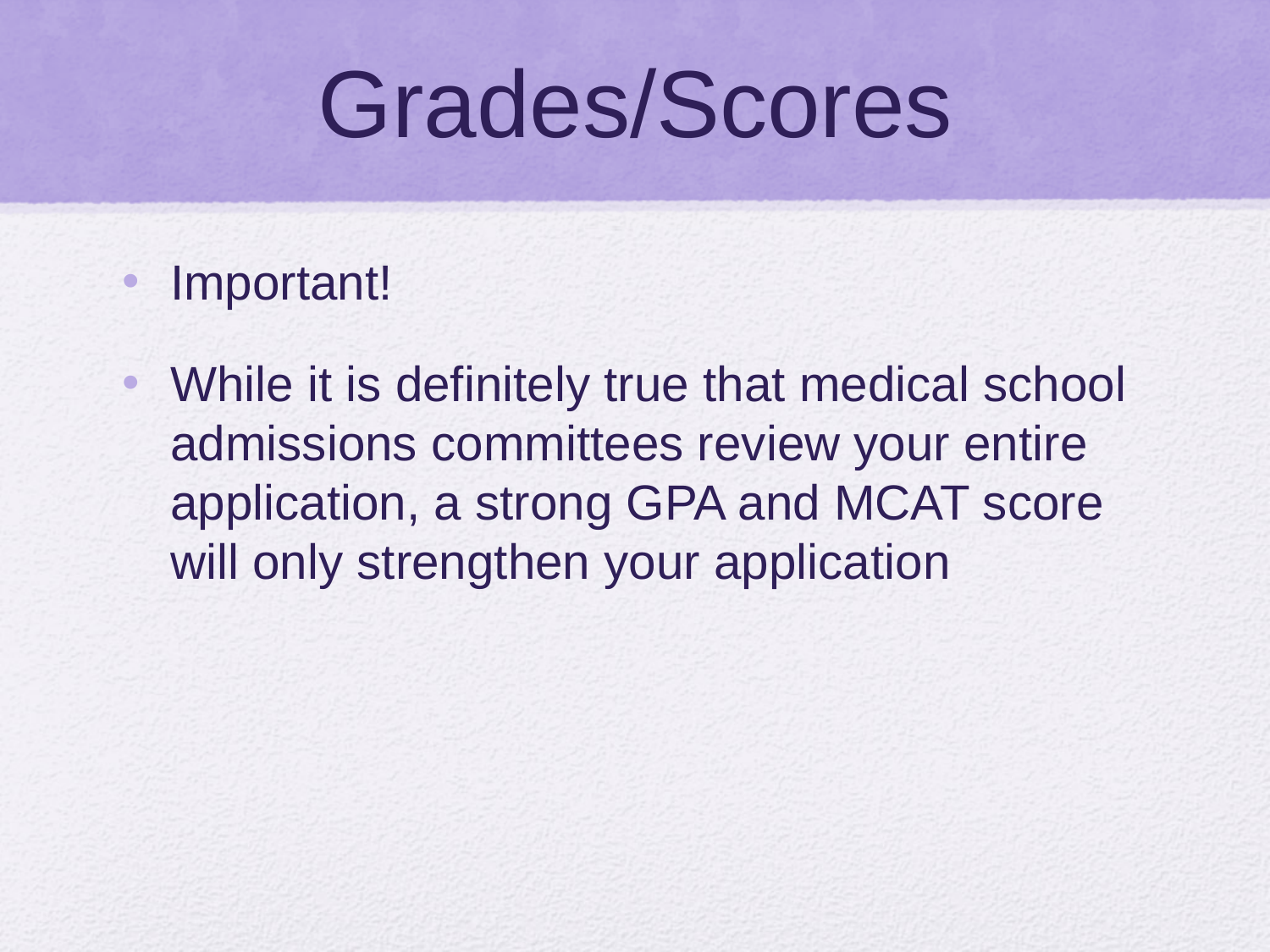

# Grades/Scores
Important!
While it is definitely true that medical school admissions committees review your entire application, a strong GPA and MCAT score will only strengthen your application